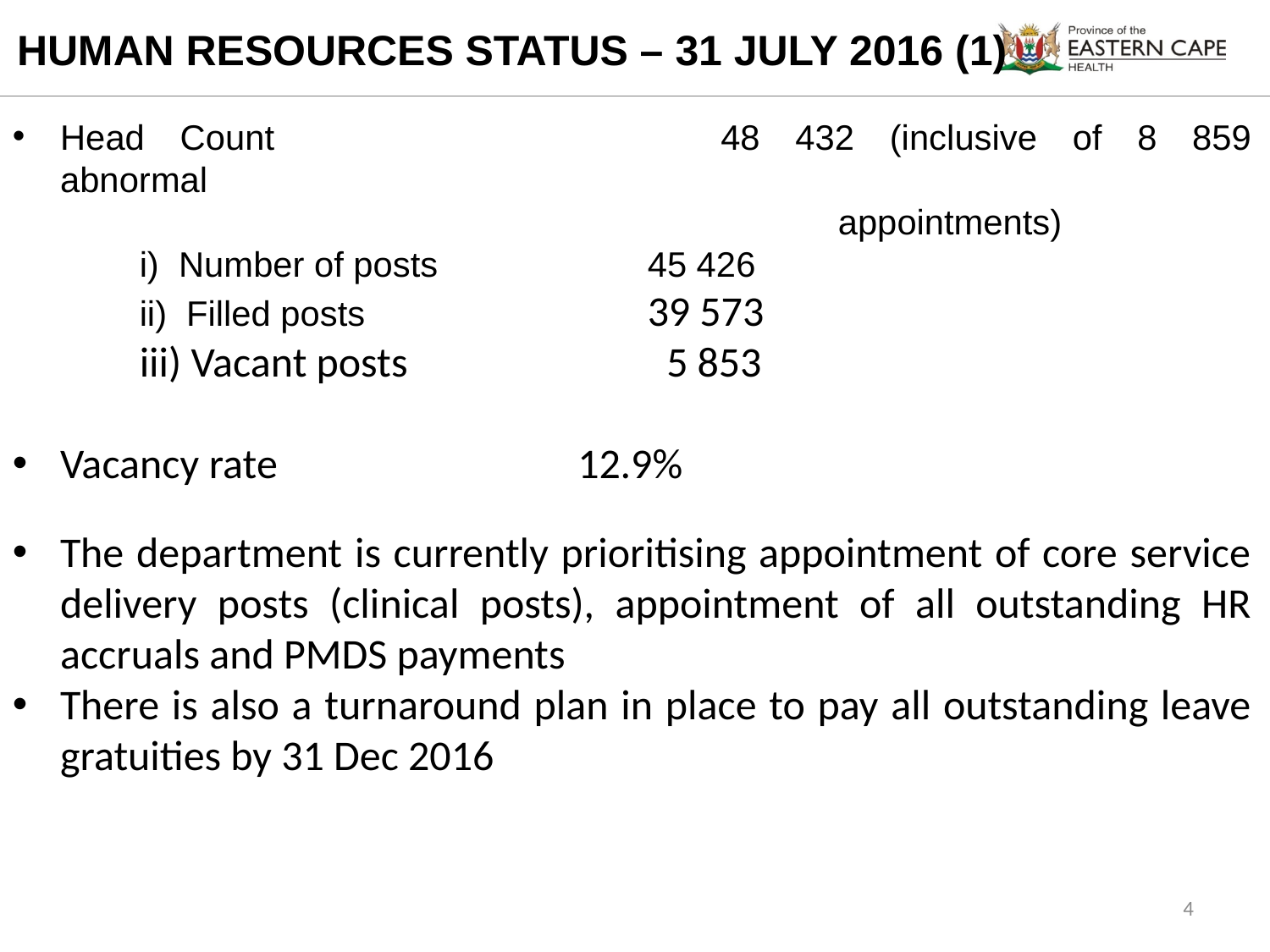

HUMAN RESOURCES STATUS – 31 JULY 2016 (1)
Head Count				48 432 (inclusive of 8 859 abnormal
						appointments)
	i)  Number of posts	 	45 426
	ii)  Filled posts	 		39 573
	iii) Vacant posts		  5 853

Vacancy rate			 12.9%

The department is currently prioritising appointment of core service delivery posts (clinical posts), appointment of all outstanding HR accruals and PMDS payments
There is also a turnaround plan in place to pay all outstanding leave gratuities by 31 Dec 2016

4